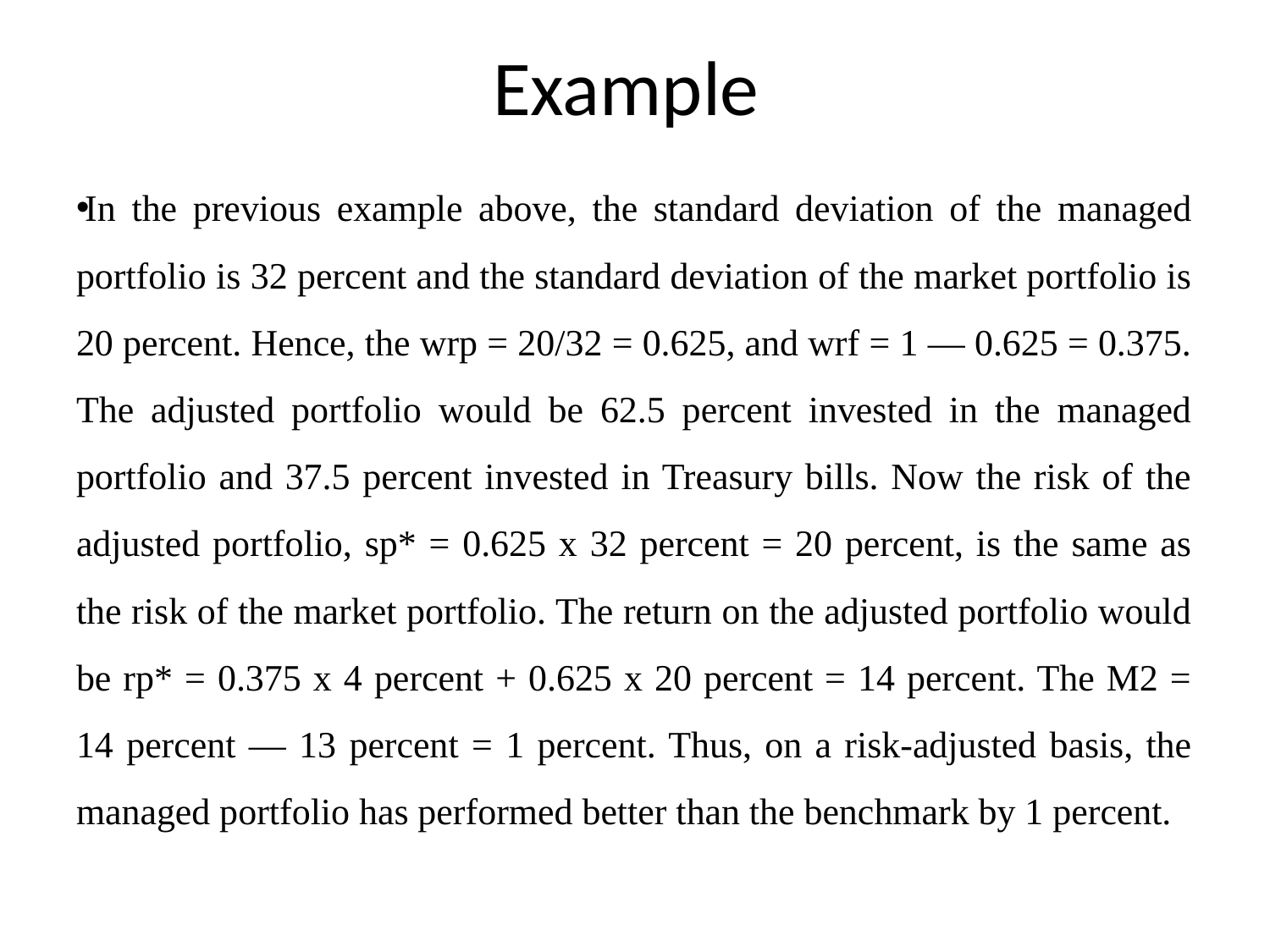

# Example
In the previous example above, the standard deviation of the managed portfolio is 32 percent and the standard deviation of the market portfolio is 20 percent. Hence, the wrp = 20/32 = 0.625, and wrf = 1 — 0.625 = 0.375. The adjusted portfolio would be 62.5 percent invested in the managed portfolio and 37.5 percent invested in Treasury bills. Now the risk of the adjusted portfolio, sp* = 0.625 x 32 percent = 20 percent, is the same as the risk of the market portfolio. The return on the adjusted portfolio would be rp* = 0.375 x 4 percent + 0.625 x 20 percent = 14 percent. The M2 = 14 percent — 13 percent = 1 percent. Thus, on a risk-adjusted basis, the managed portfolio has performed better than the benchmark by 1 percent.